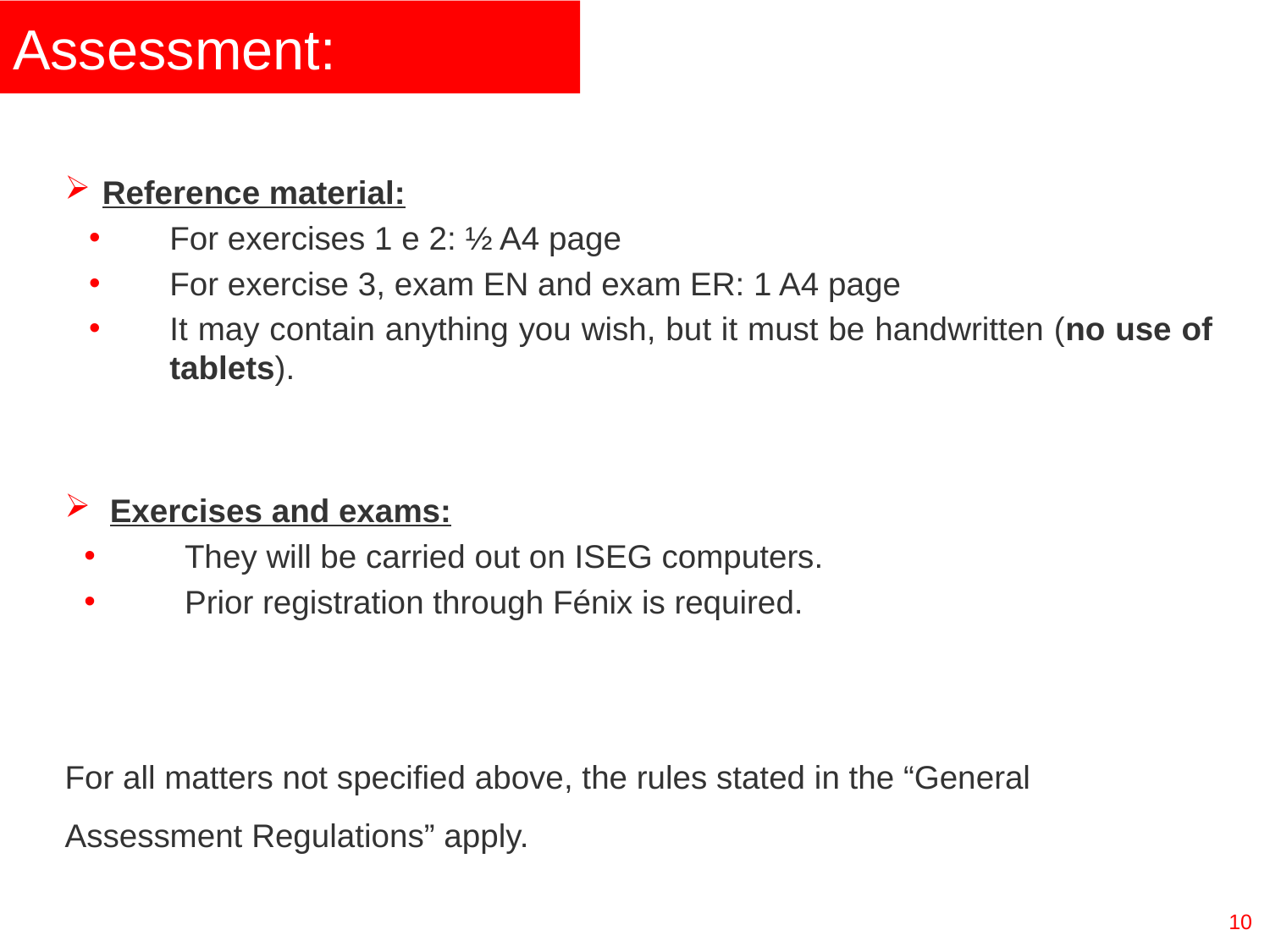

Assessment:
Reference material:
For exercises 1 e 2: ½ A4 page
For exercise 3, exam EN and exam ER: 1 A4 page
It may contain anything you wish, but it must be handwritten (no use of tablets).

Exercises and exams:
They will be carried out on ISEG computers.
Prior registration through Fénix is required.

For all matters not specified above, the rules stated in the “General Assessment Regulations” apply.

10